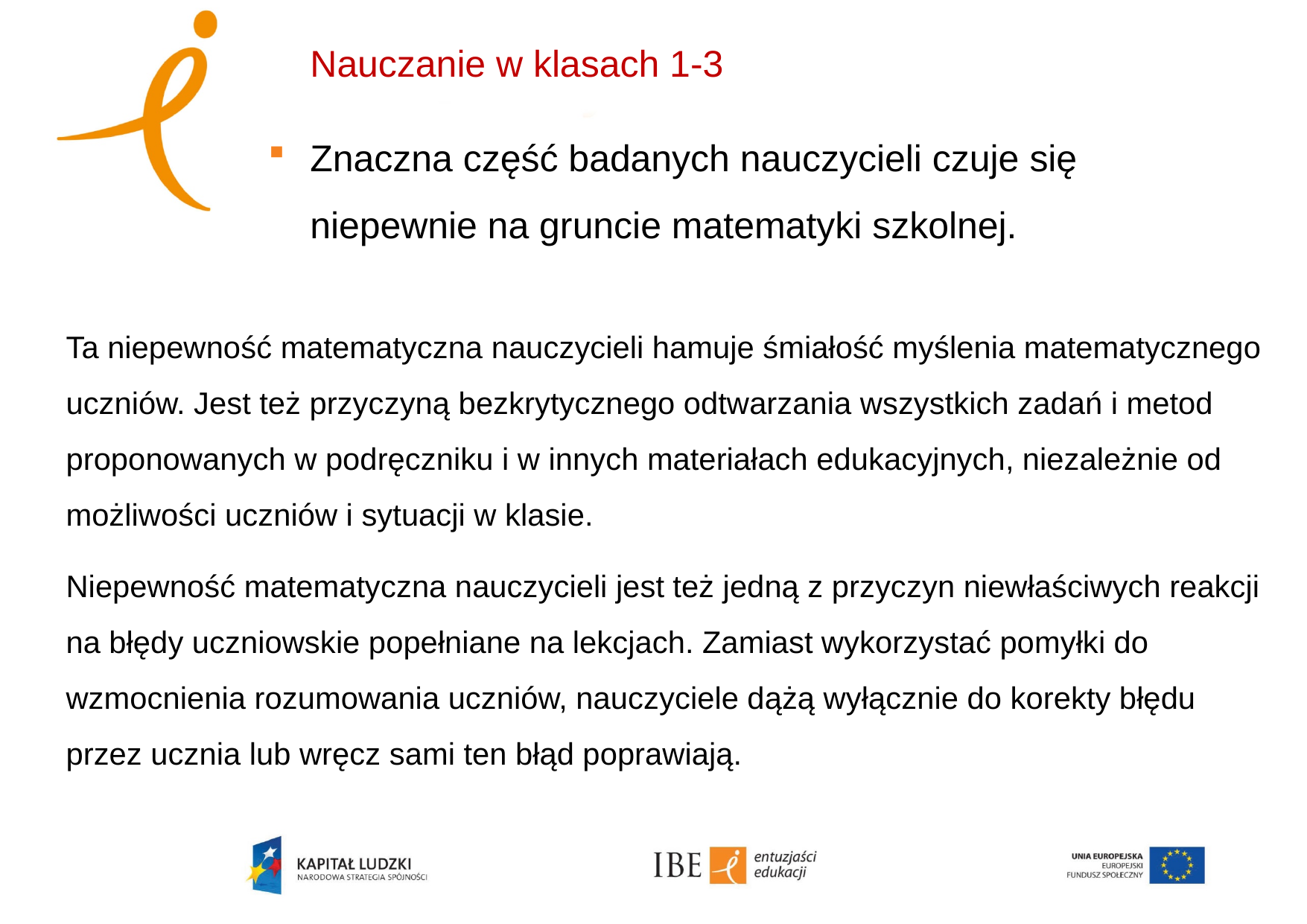

Nauczanie w klasach 1-3
Znaczna część badanych nauczycieli czuje się niepewnie na gruncie matematyki szkolnej.
Ta niepewność matematyczna nauczycieli hamuje śmiałość myślenia matematycznego uczniów. Jest też przyczyną bezkrytycznego odtwarzania wszystkich zadań i metod proponowanych w podręczniku i w innych materiałach edukacyjnych, niezależnie od możliwości uczniów i sytuacji w klasie.
Niepewność matematyczna nauczycieli jest też jedną z przyczyn niewłaściwych reakcji na błędy uczniowskie popełniane na lekcjach. Zamiast wykorzystać pomyłki do wzmocnienia rozumowania uczniów, nauczyciele dążą wyłącznie do korekty błędu
przez ucznia lub wręcz sami ten błąd poprawiają.